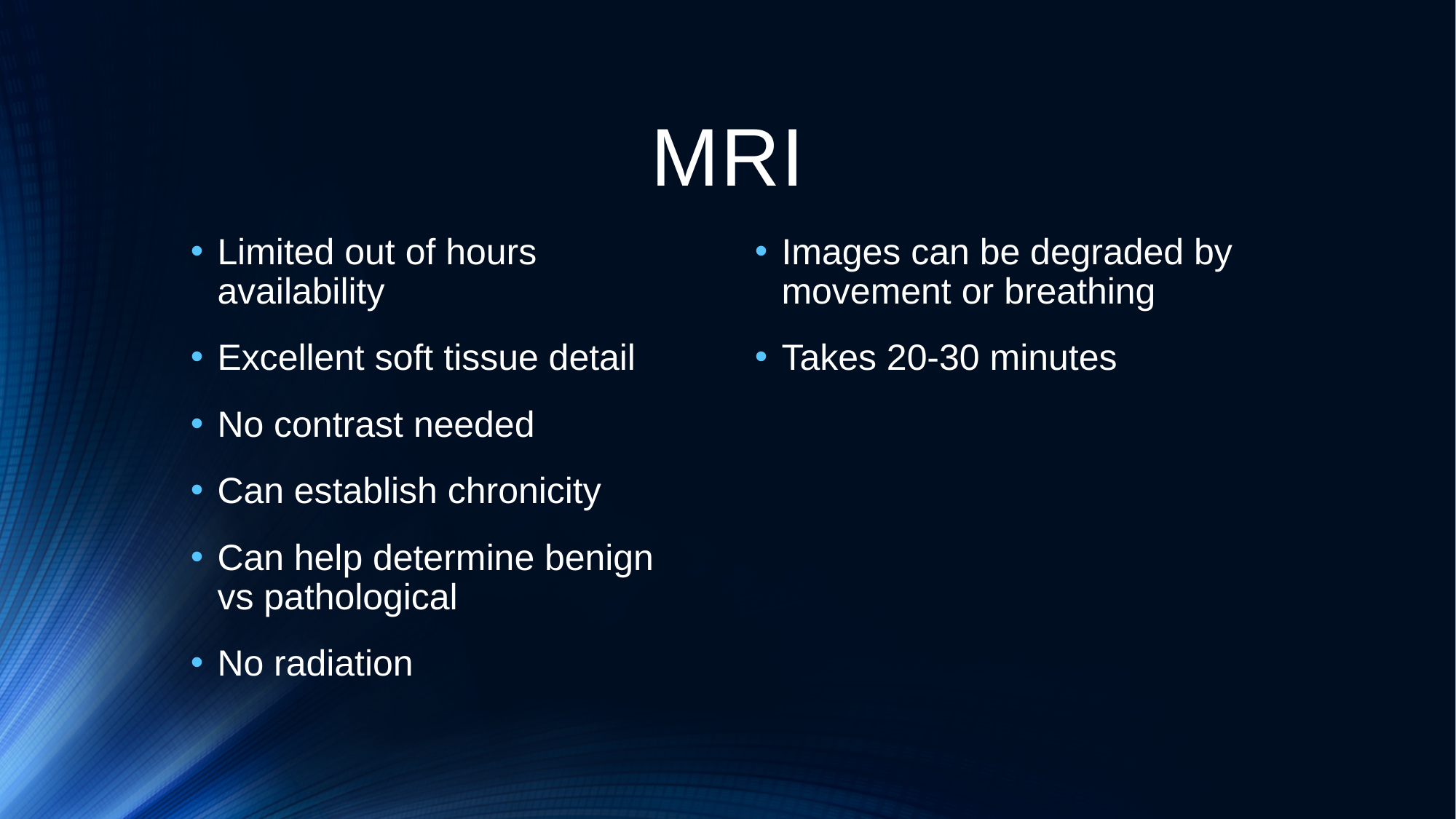

# MRI
Limited out of hours availability
Excellent soft tissue detail
No contrast needed
Can establish chronicity
Can help determine benign vs pathological
No radiation
Images can be degraded by movement or breathing
Takes 20-30 minutes